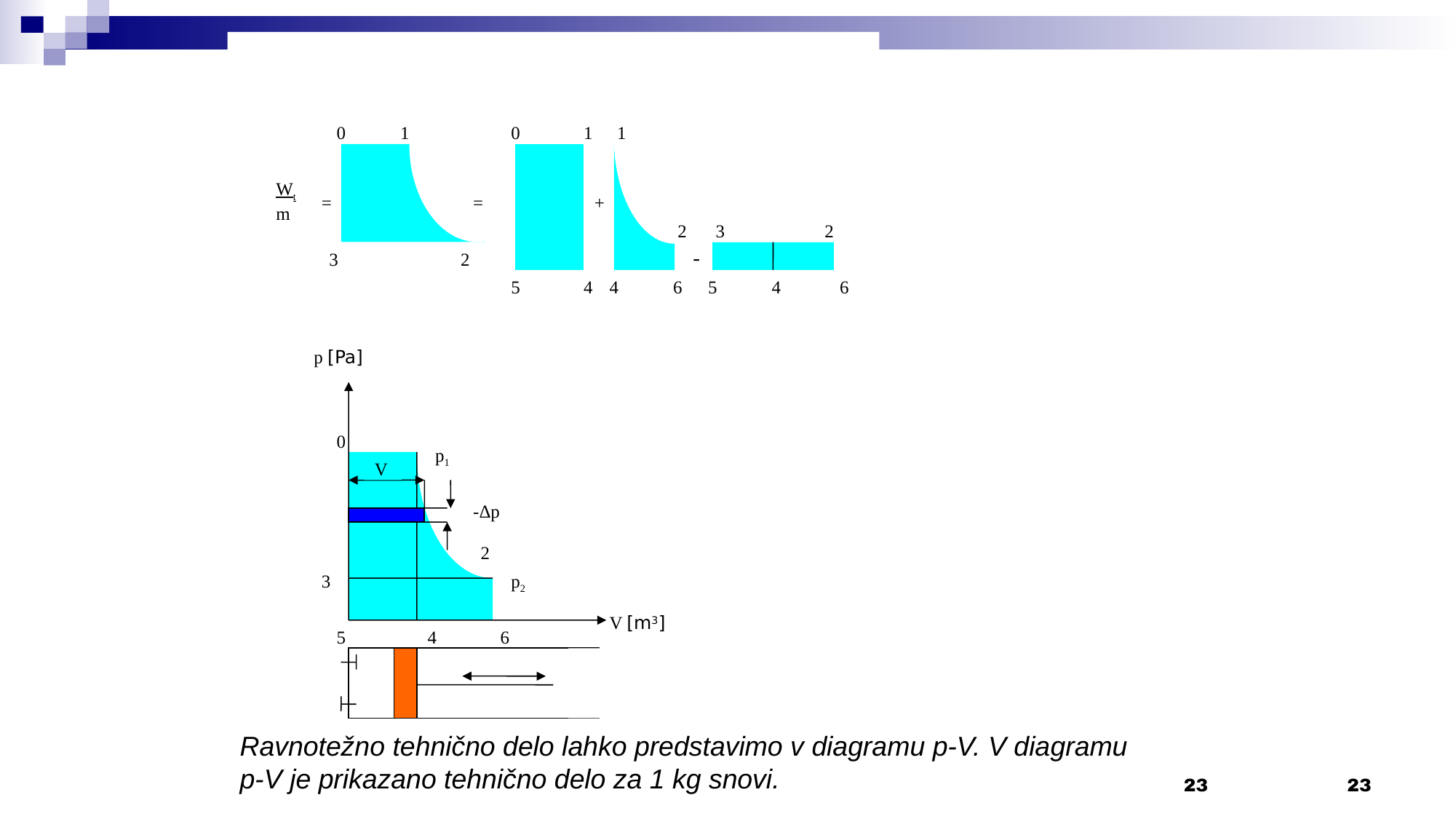

0            1
0              1
1

Wt
m
=
=
+
2
3                      2
-
3                           2

5              4
4            6
5            4             6

p [Pa]

0                1
p1

V

-Δp

2
3
p2

V [m3]
5                  4              6

Ravnotežno tehnično delo lahko predstavimo v diagramu p-V. V dia­gramu p-V je prikazano tehnično delo za 1 kg snovi.
23
23